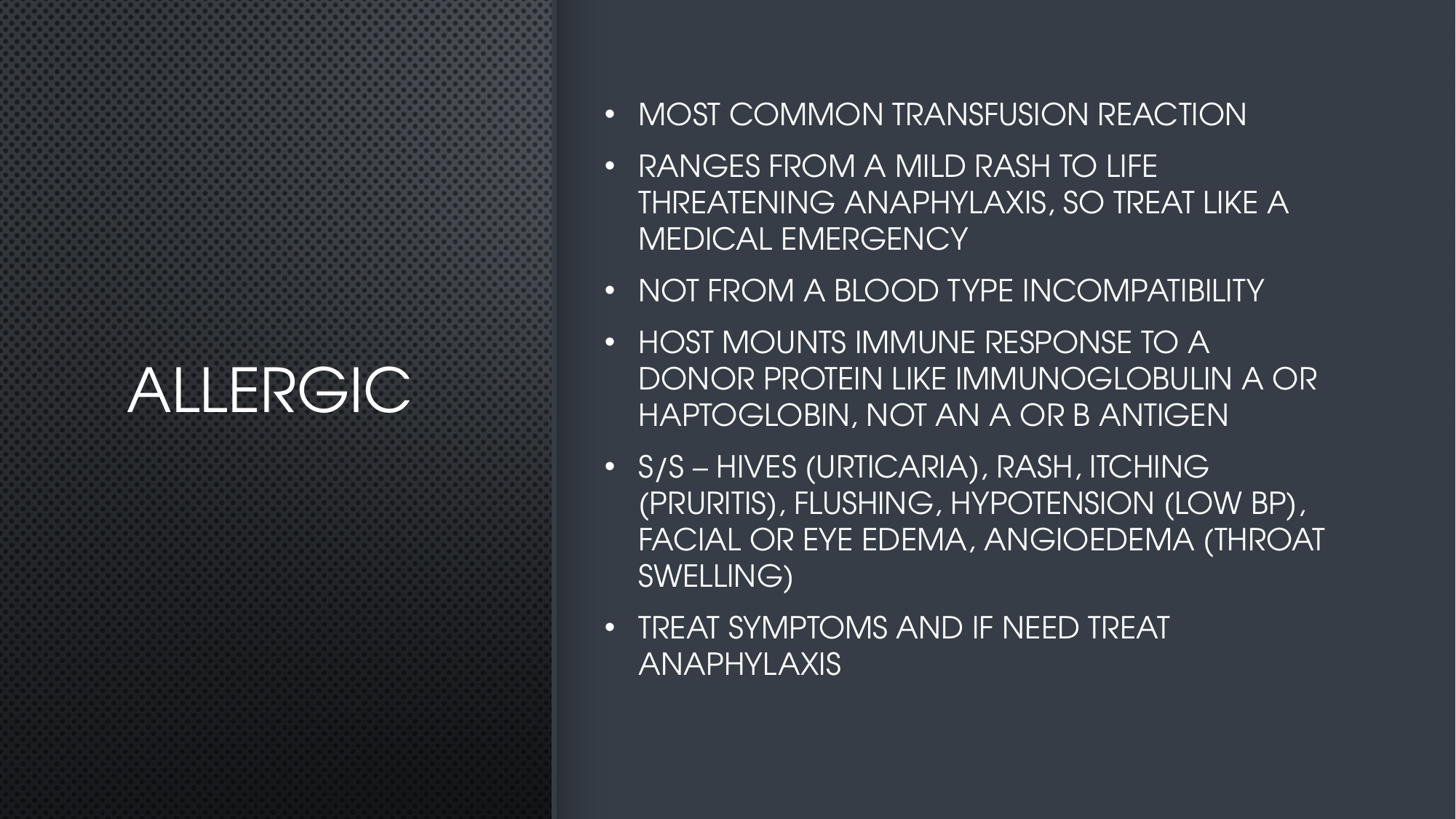

# Allergic
Most common transfusion reaction
Ranges from a mild rash to life threatening anaphylaxis, so treat like a medical emergency
Not from a blood type incompatibility
Host mounts immune response to a donor protein like immunoglobulin A or haptoglobin, not an A or B antigen
s/s – hives (urticaria), rash, itching (pruritis), flushing, hypotension (low BP), facial or eye edema, angioedema (throat swelling)
Treat symptoms and if need treat anaphylaxis